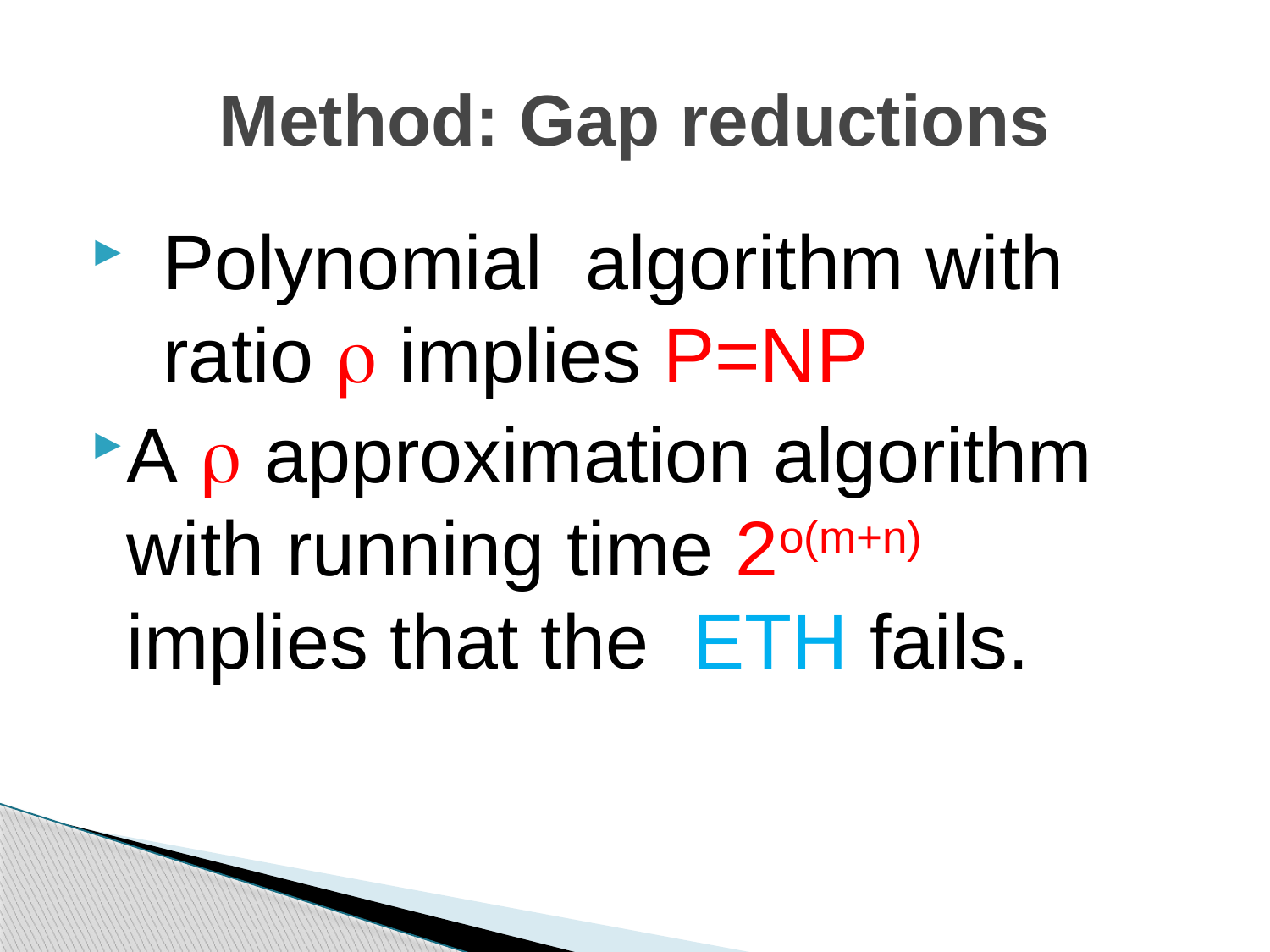

# Method: Gap reductions
Polynomial  algorithm with ratio ρ implies P=NP
A ρ approximation algorithm with running time 2o(m+n)  implies that the  ETH fails.